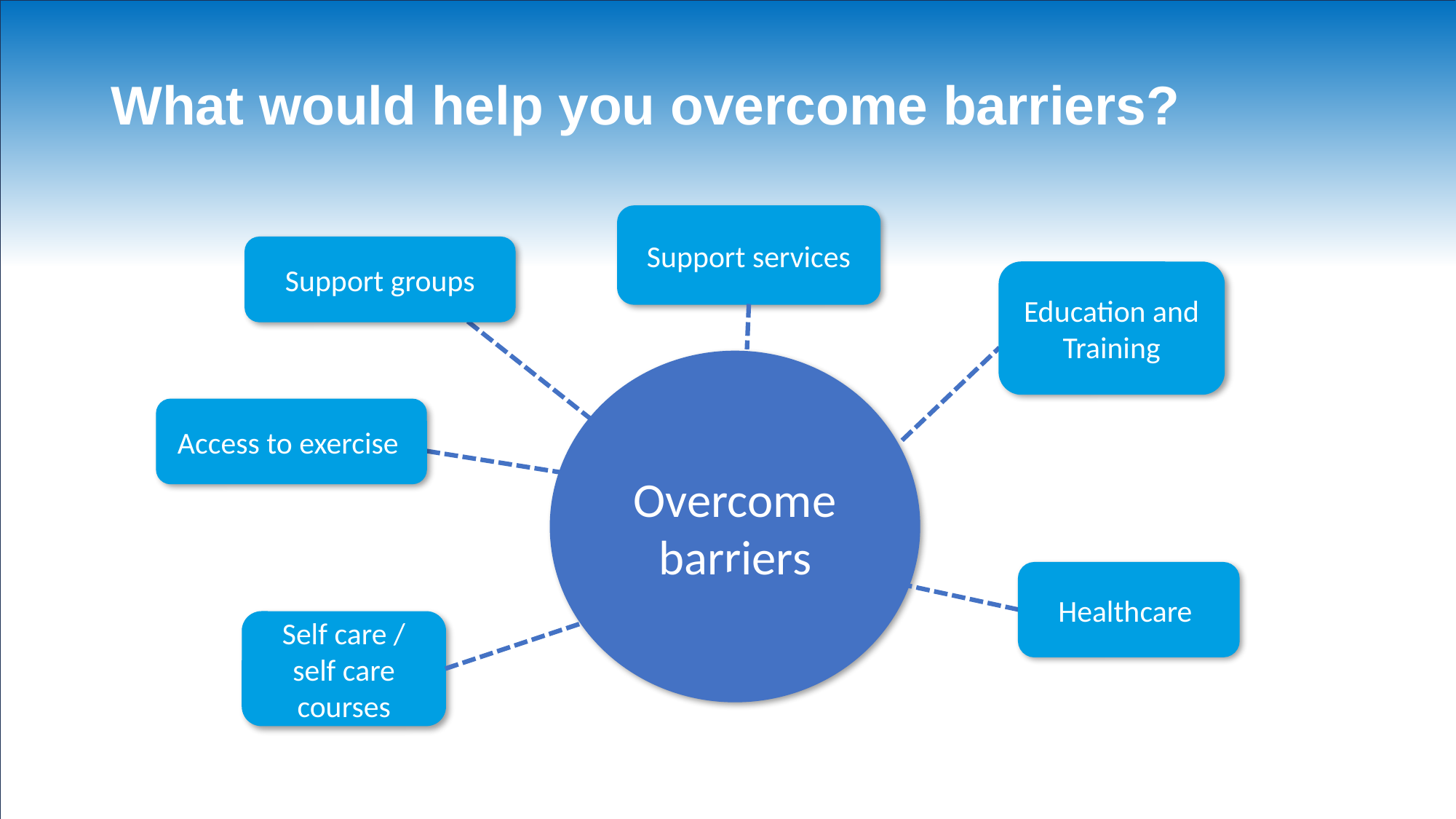

# What would help you overcome barriers?
Support services
Support groups
Education and Training
Overcome barriers
Access to exercise
Healthcare
Self care / self care courses